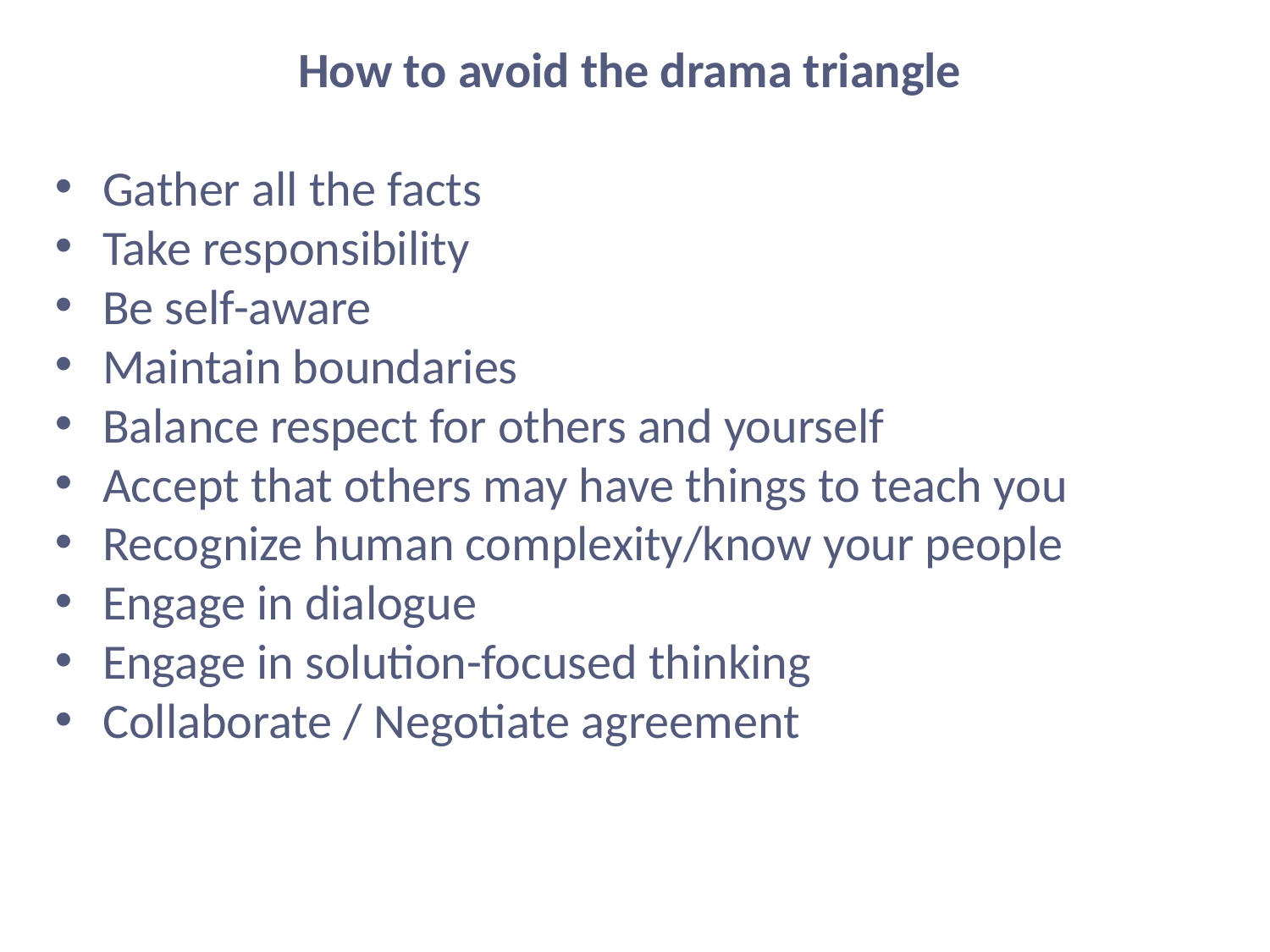

How to avoid the drama triangle

Gather all the facts
Take responsibility
Be self-aware
Maintain boundaries
Balance respect for others and yourself
Accept that others may have things to teach you
Recognize human complexity/know your people
Engage in dialogue
Engage in solution-focused thinking
Collaborate / Negotiate agreement